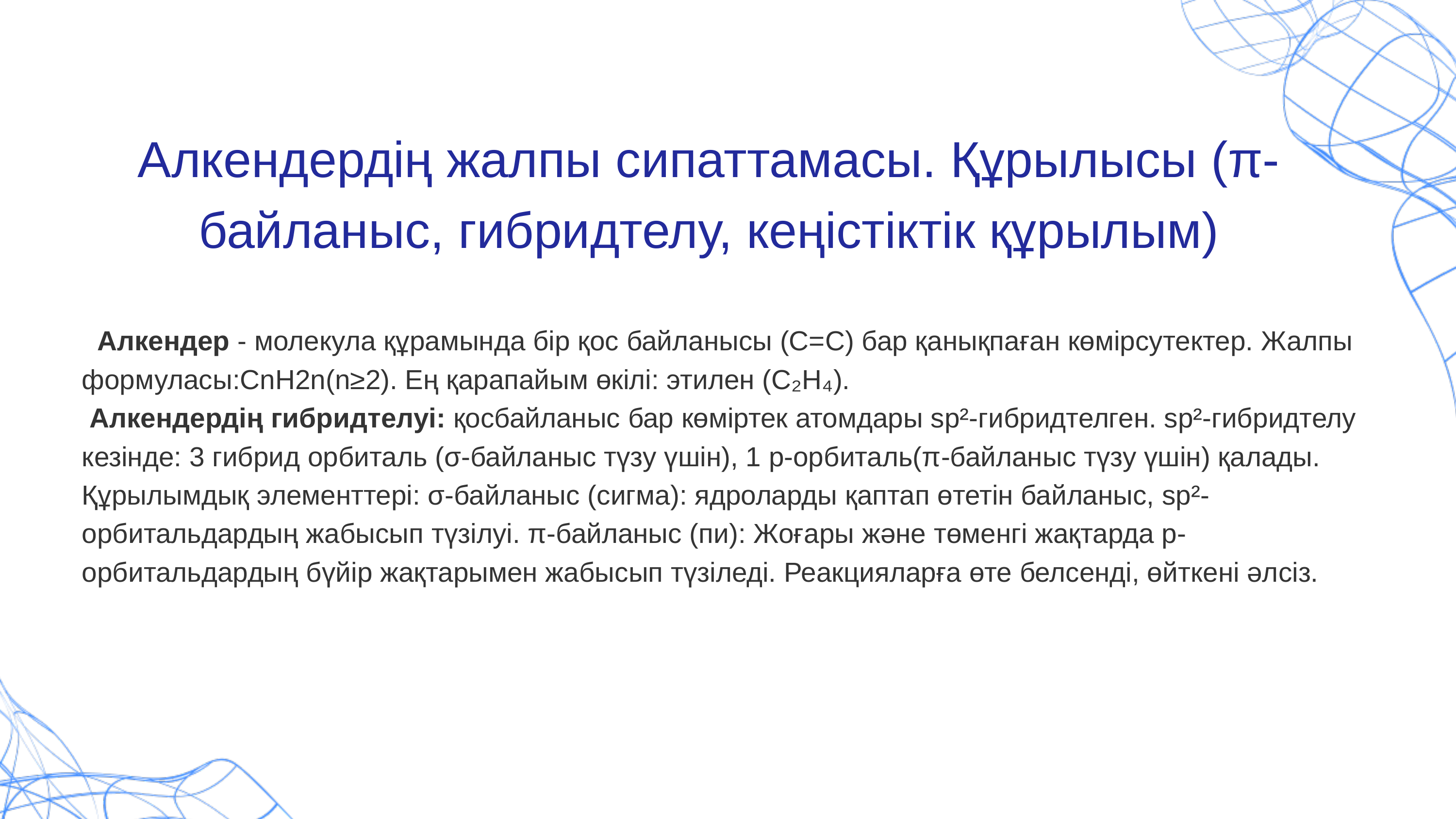

Алкендердің жалпы сипаттамасы. Құрылысы (π-байланыс, гибридтелу, кеңістіктік құрылым)
  Алкендер - молекула құрамында бір қос байланысы (C=C) бар қанықпаған көмірсутектер. Жалпы формуласы:CnH2n(n≥2). Ең қарапайым өкілі: этилен (C₂H₄).
 Алкендердің гибридтелуі: қосбайланыс бар көміртек атомдары sp²-гибридтелген. sp²-гибридтелу кезінде: 3 гибрид орбиталь (σ-байланыс түзу үшін), 1 p-орбиталь(π-байланыс түзу үшін) қалады. Құрылымдық элементтері: σ-байланыс (сигма): ядроларды қаптап өтетін байланыс, sp²-орбитальдардың жабысып түзілуі. π-байланыс (пи): Жоғары және төменгі жақтарда p-орбитальдардың бүйір жақтарымен жабысып түзіледі. Реакцияларға өте белсенді, өйткені әлсіз.